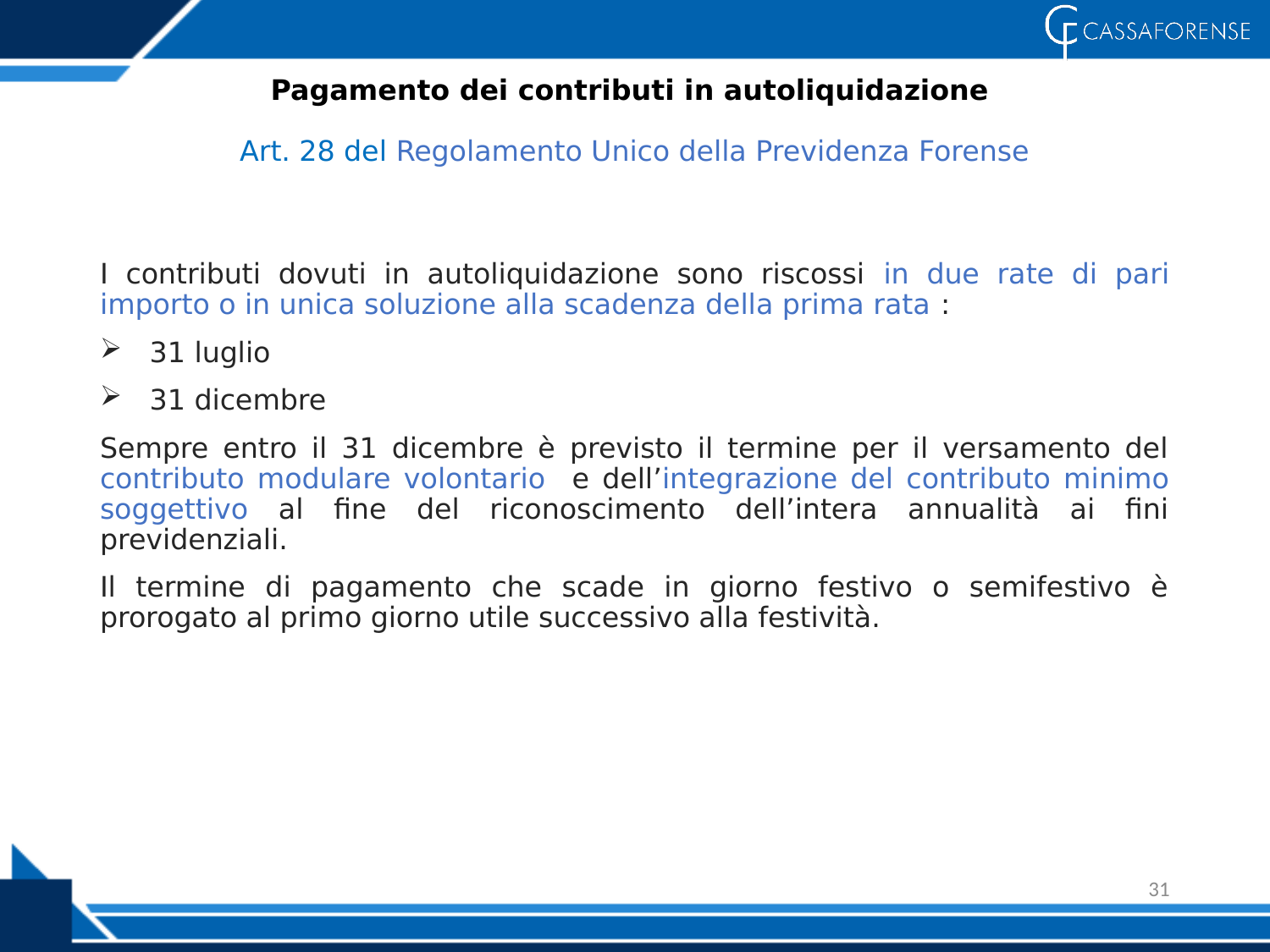

# Pagamento dei contributi in autoliquidazione Art. 28 del Regolamento Unico della Previdenza Forense
I contributi dovuti in autoliquidazione sono riscossi in due rate di pari importo o in unica soluzione alla scadenza della prima rata :
31 luglio
31 dicembre
Sempre entro il 31 dicembre è previsto il termine per il versamento del contributo modulare volontario  e dell’integrazione del contributo minimo soggettivo al fine del riconoscimento dell’intera annualità ai fini previdenziali.
Il termine di pagamento che scade in giorno festivo o semifestivo è prorogato al primo giorno utile successivo alla festività.
31